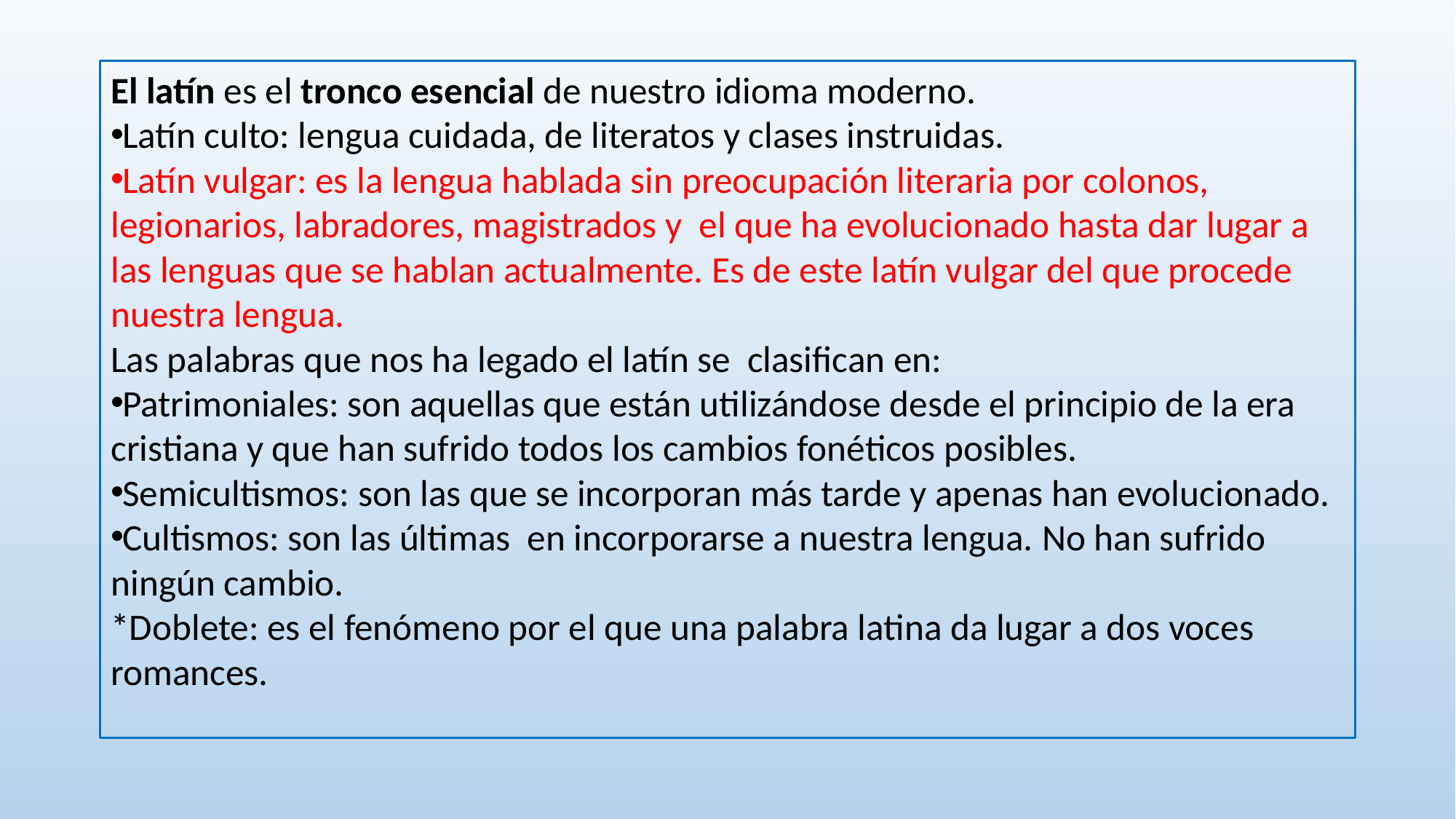

#
El latín es el tronco esencial de nuestro idioma moderno.
Latín culto: lengua cuidada, de literatos y clases instruidas.
Latín vulgar: es la lengua hablada sin preocupación literaria por colonos, legionarios, labradores, magistrados y  el que ha evolucionado hasta dar lugar a las lenguas que se hablan actualmente. Es de este latín vulgar del que procede nuestra lengua.
Las palabras que nos ha legado el latín se  clasifican en:
Patrimoniales: son aquellas que están utilizándose desde el principio de la era cristiana y que han sufrido todos los cambios fonéticos posibles.
Semicultismos: son las que se incorporan más tarde y apenas han evolucionado.
Cultismos: son las últimas  en incorporarse a nuestra lengua. No han sufrido ningún cambio.
*Doblete: es el fenómeno por el que una palabra latina da lugar a dos voces romances.